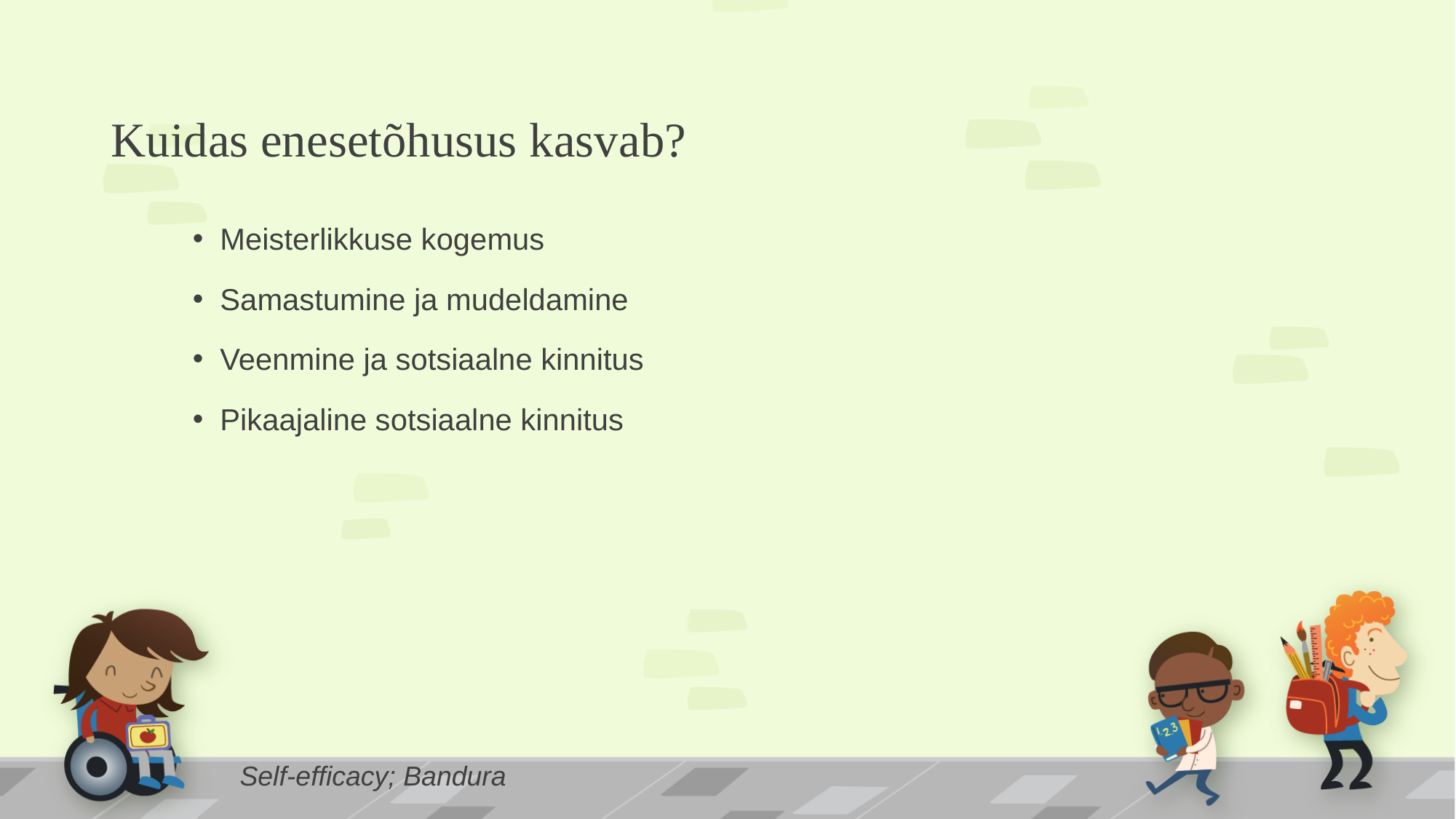

# Kuidas enesetõhusus kasvab?
Meisterlikkuse kogemus
Samastumine ja mudeldamine
Veenmine ja sotsiaalne kinnitus
Pikaajaline sotsiaalne kinnitus

Self-efficacy; Bandura